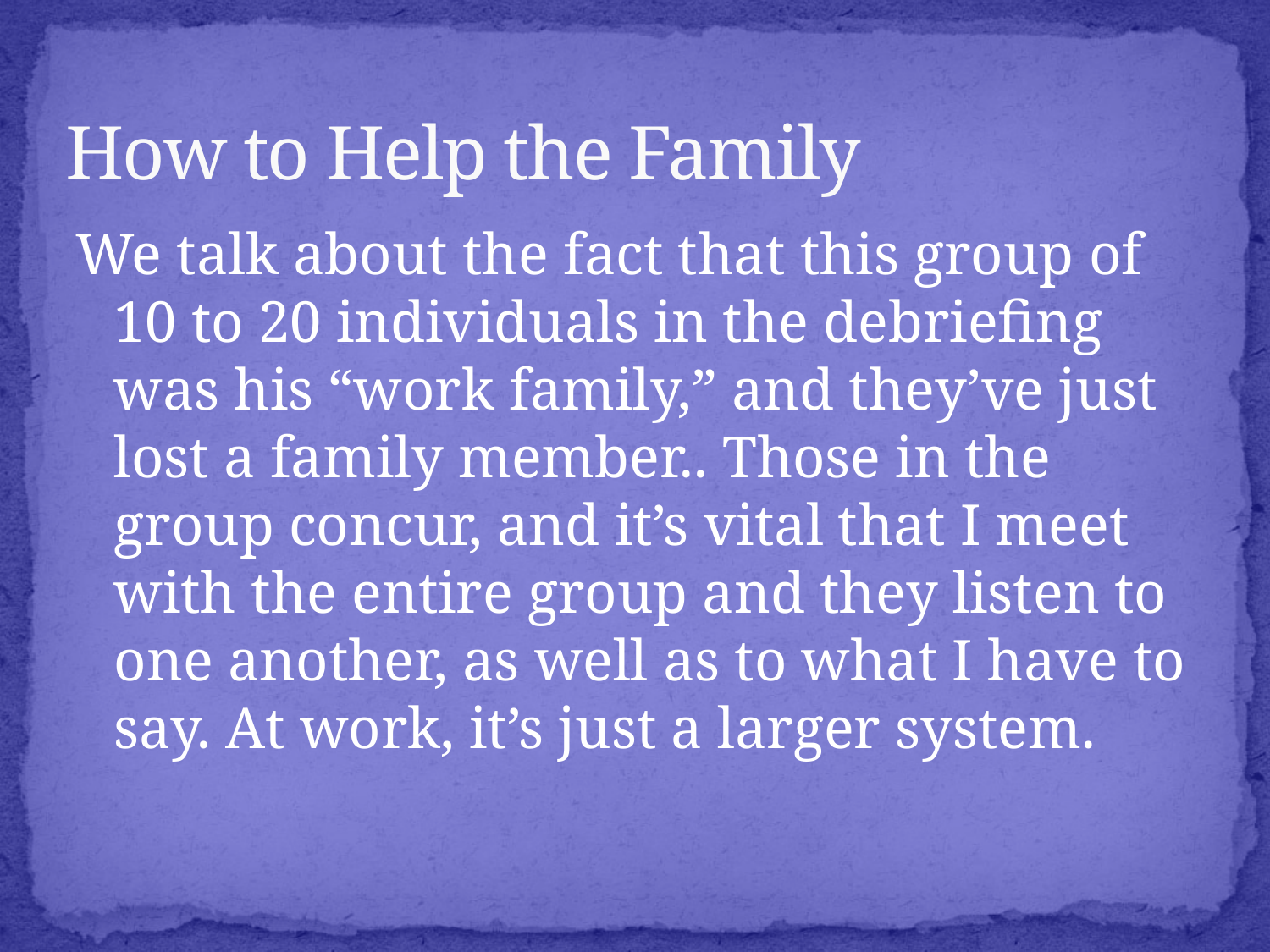

# How to Help the Family
We talk about the fact that this group of 10 to 20 individuals in the debriefing was his “work family,” and they’ve just lost a family member.. Those in the group concur, and it’s vital that I meet with the entire group and they listen to one another, as well as to what I have to say. At work, it’s just a larger system.